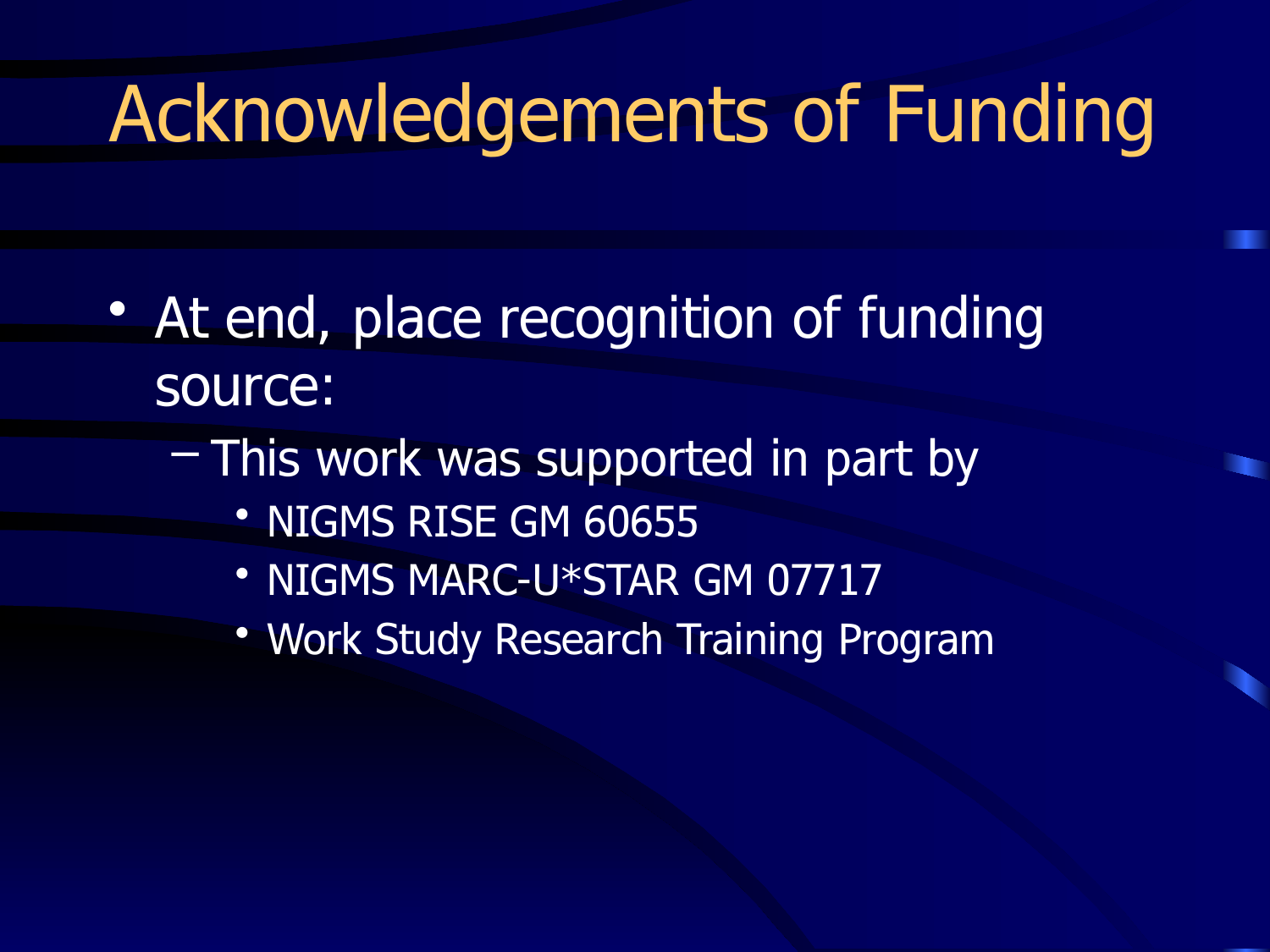

# Acknowledgements of Funding
At end, place recognition of funding source:
This work was supported in part by
NIGMS RISE GM 60655
NIGMS MARC-U*STAR GM 07717
Work Study Research Training Program